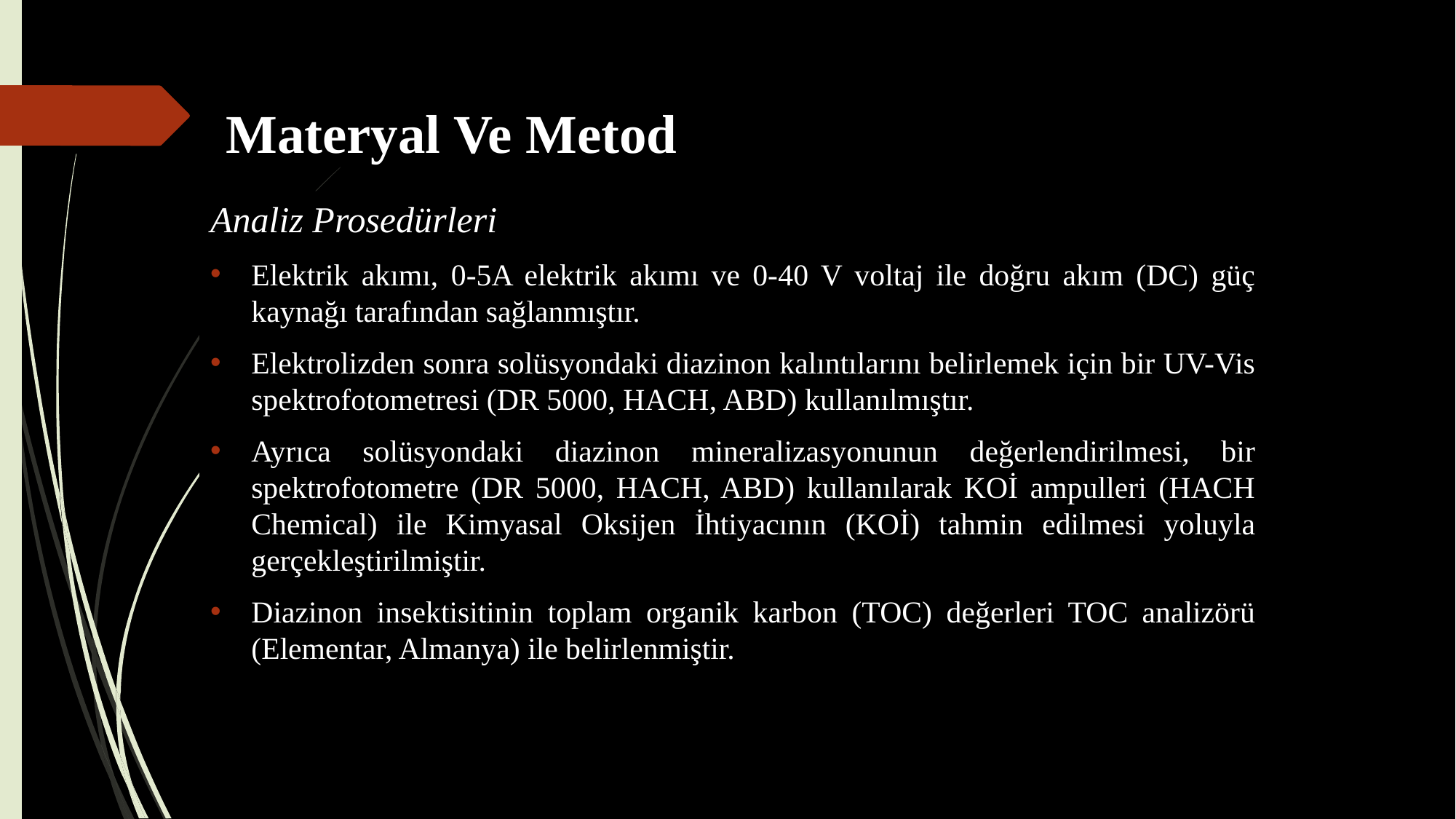

# Materyal Ve Metod
Analiz Prosedürleri
Elektrik akımı, 0-5A elektrik akımı ve 0-40 V voltaj ile doğru akım (DC) güç kaynağı tarafından sağlanmıştır.
Elektrolizden sonra solüsyondaki diazinon kalıntılarını belirlemek için bir UV-Vis spektrofotometresi (DR 5000, HACH, ABD) kullanılmıştır.
Ayrıca solüsyondaki diazinon mineralizasyonunun değerlendirilmesi, bir spektrofotometre (DR 5000, HACH, ABD) kullanılarak KOİ ampulleri (HACH Chemical) ile Kimyasal Oksijen İhtiyacının (KOİ) tahmin edilmesi yoluyla gerçekleştirilmiştir.
Diazinon insektisitinin toplam organik karbon (TOC) değerleri TOC analizörü (Elementar, Almanya) ile belirlenmiştir.